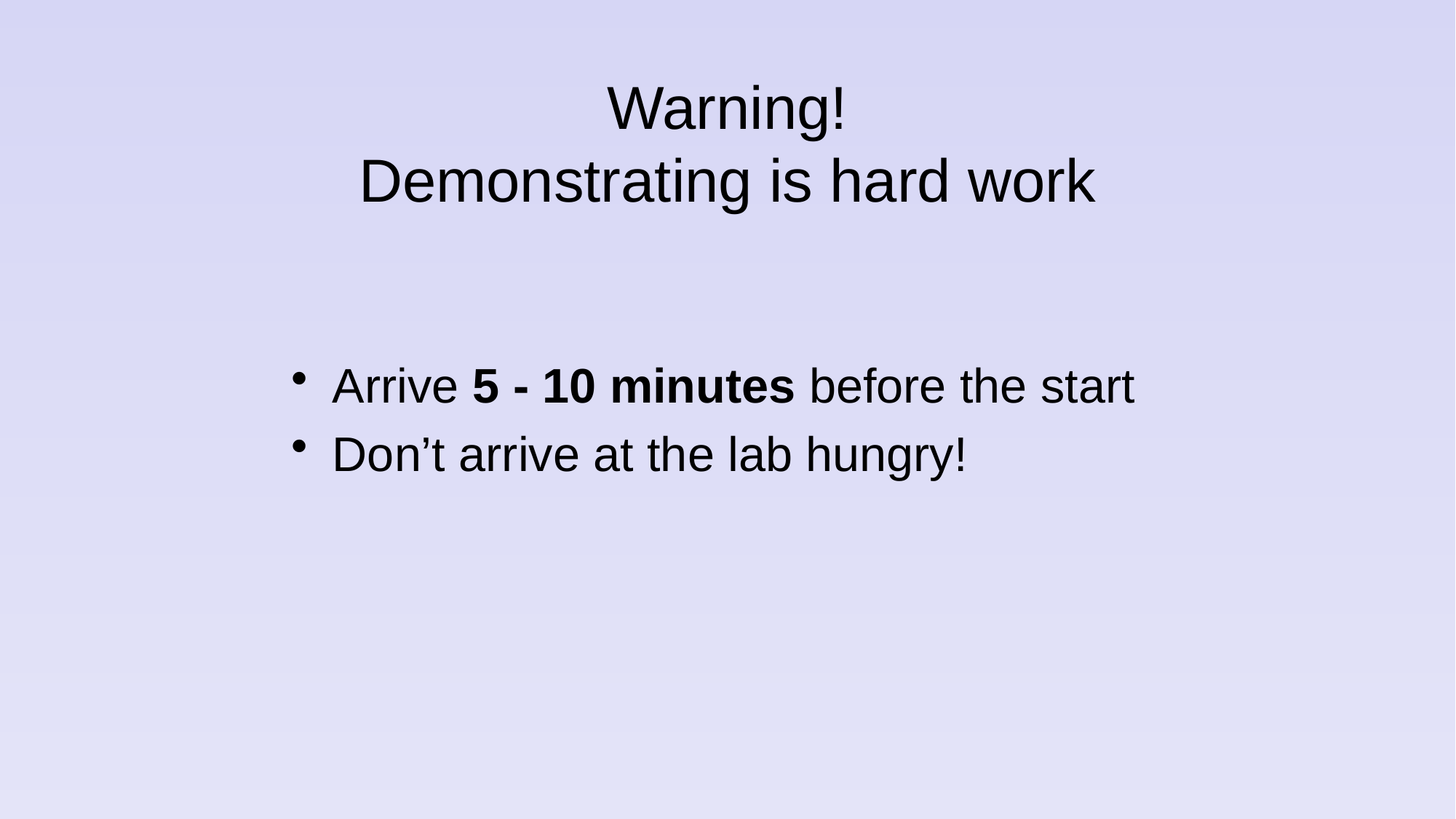

# Warning! Demonstrating is hard work
Arrive 5 - 10 minutes before the start
Don’t arrive at the lab hungry!